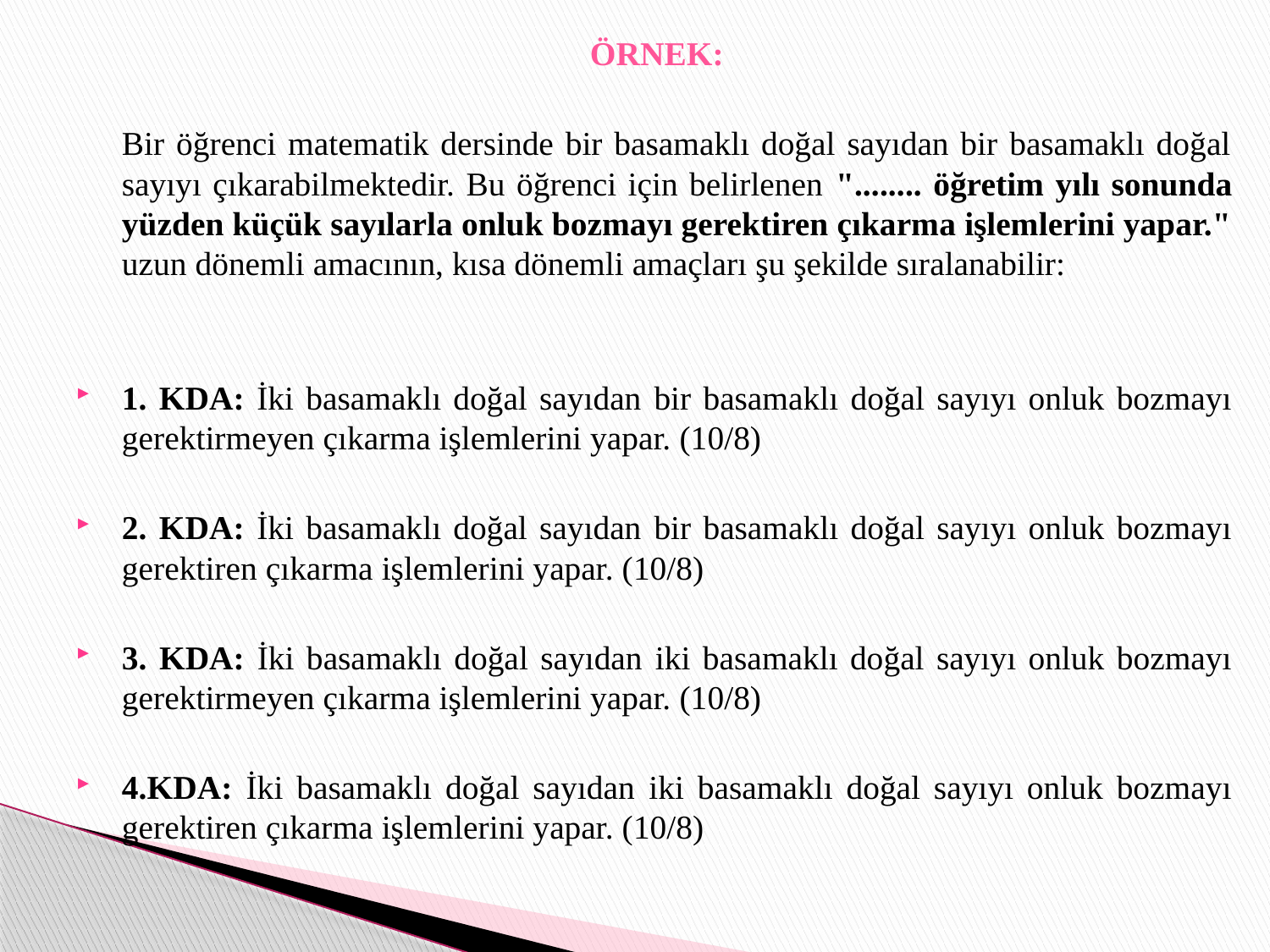

ÖRNEK:

	Bir öğrenci matematik dersinde bir basamaklı doğal sayıdan bir basamaklı doğal sayıyı çıkarabilmektedir. Bu öğrenci için belirlenen "........ öğretim yılı sonunda yüzden küçük sayılarla onluk bozmayı gerektiren çıkarma işlemlerini yapar." uzun dönemli amacının, kısa dönemli amaçları şu şekilde sıralanabilir:

1. KDA: İki basamaklı doğal sayıdan bir basamaklı doğal sayıyı onluk bozmayı gerektirmeyen çıkarma işlemlerini yapar. (10/8)

2. KDA: İki basamaklı doğal sayıdan bir basamaklı doğal sayıyı onluk bozmayı gerektiren çıkarma işlemlerini yapar. (10/8)

3. KDA: İki basamaklı doğal sayıdan iki basamaklı doğal sayıyı onluk bozmayı gerektirmeyen çıkarma işlemlerini yapar. (10/8)

4.KDA: İki basamaklı doğal sayıdan iki basamaklı doğal sayıyı onluk bozmayı gerektiren çıkarma işlemlerini yapar. (10/8)